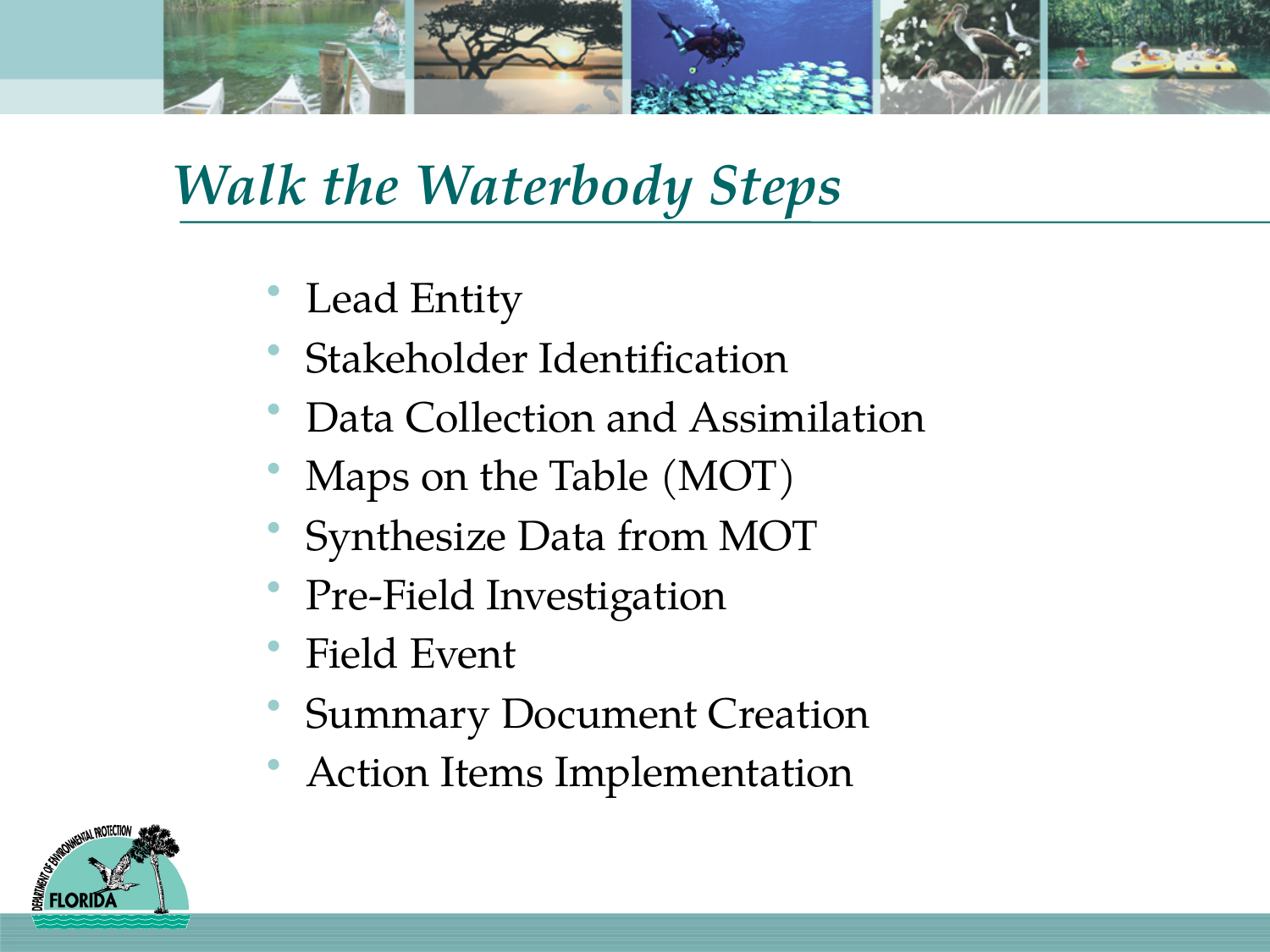

# Walk the Waterbody Steps
Lead Entity
Stakeholder Identification
Data Collection and Assimilation
Maps on the Table (MOT)
Synthesize Data from MOT
Pre-Field Investigation
Field Event
Summary Document Creation
Action Items Implementation